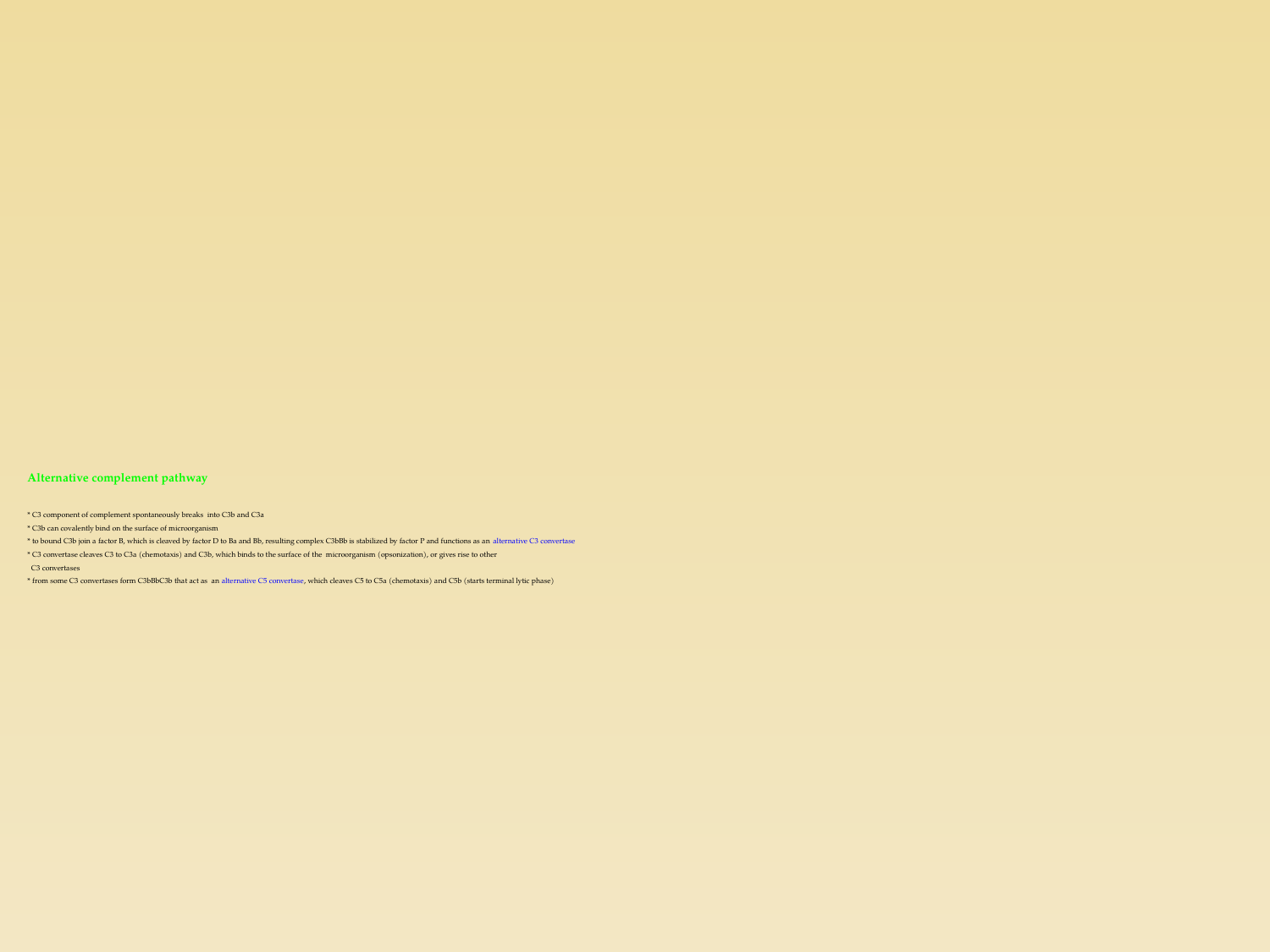

# Alternative complement pathway * C3 component of complement spontaneously breaks  into C3b and C3a * C3b can covalently bind on the surface of microorganism * to bound C3b join a factor B, which is cleaved by factor D to Ba and Bb, resulting complex C3bBb is stabilized by factor P and functions as an alternative C3 convertase * C3 convertase cleaves C3 to C3a (chemotaxis) and C3b, which binds to the surface of the  microorganism (opsonization), or gives rise to other C3 convertases * from some C3 convertases form C3bBbC3b that act as  an alternative C5 convertase, which cleaves C5 to C5a (chemotaxis) and C5b (starts terminal lytic phase)